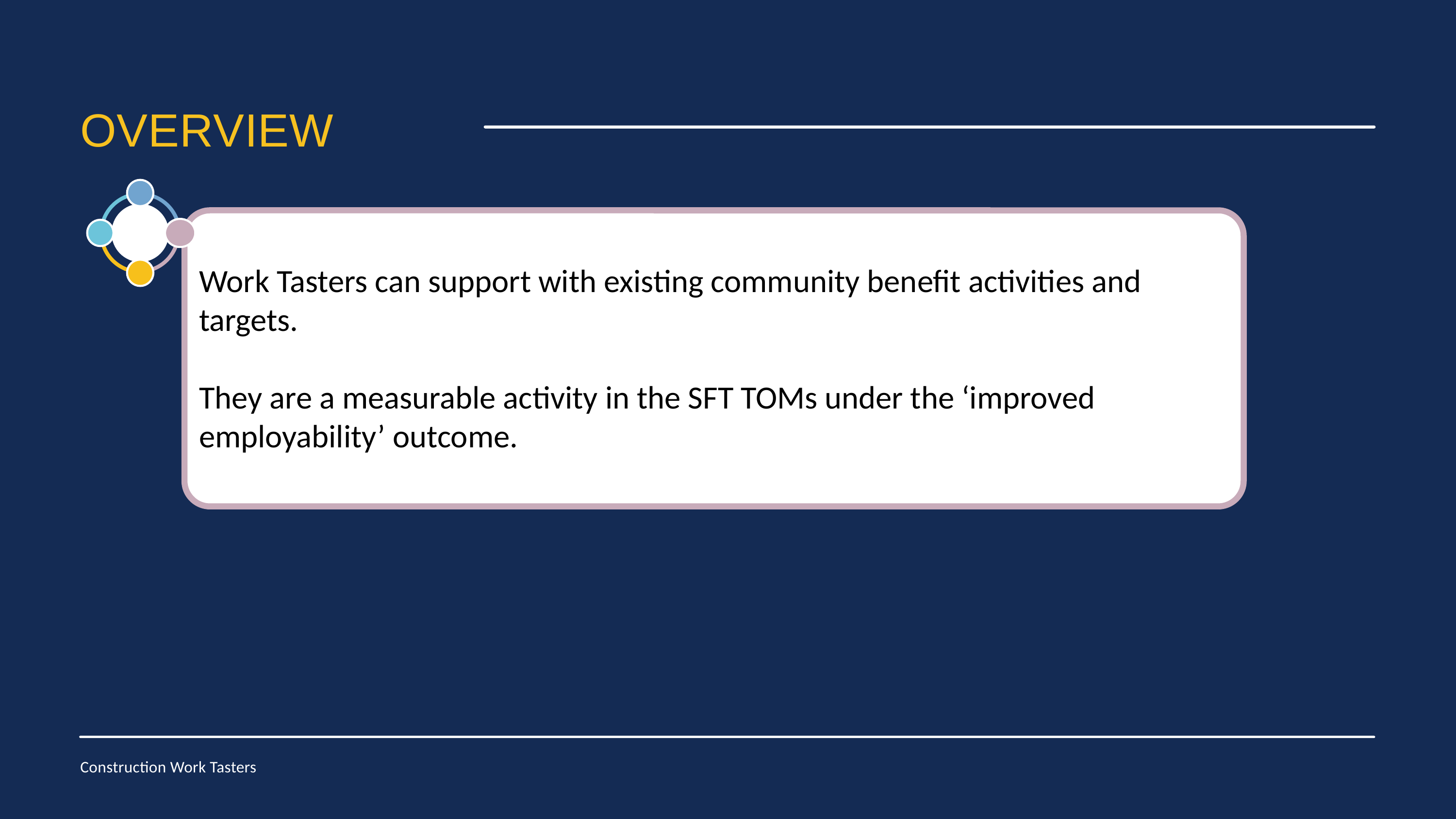

OVERVIEW

Work Tasters can support with existing community benefit activities and targets.

They are a measurable activity in the SFT TOMs under the ‘improved employability’ outcome.

Construction Work Tasters